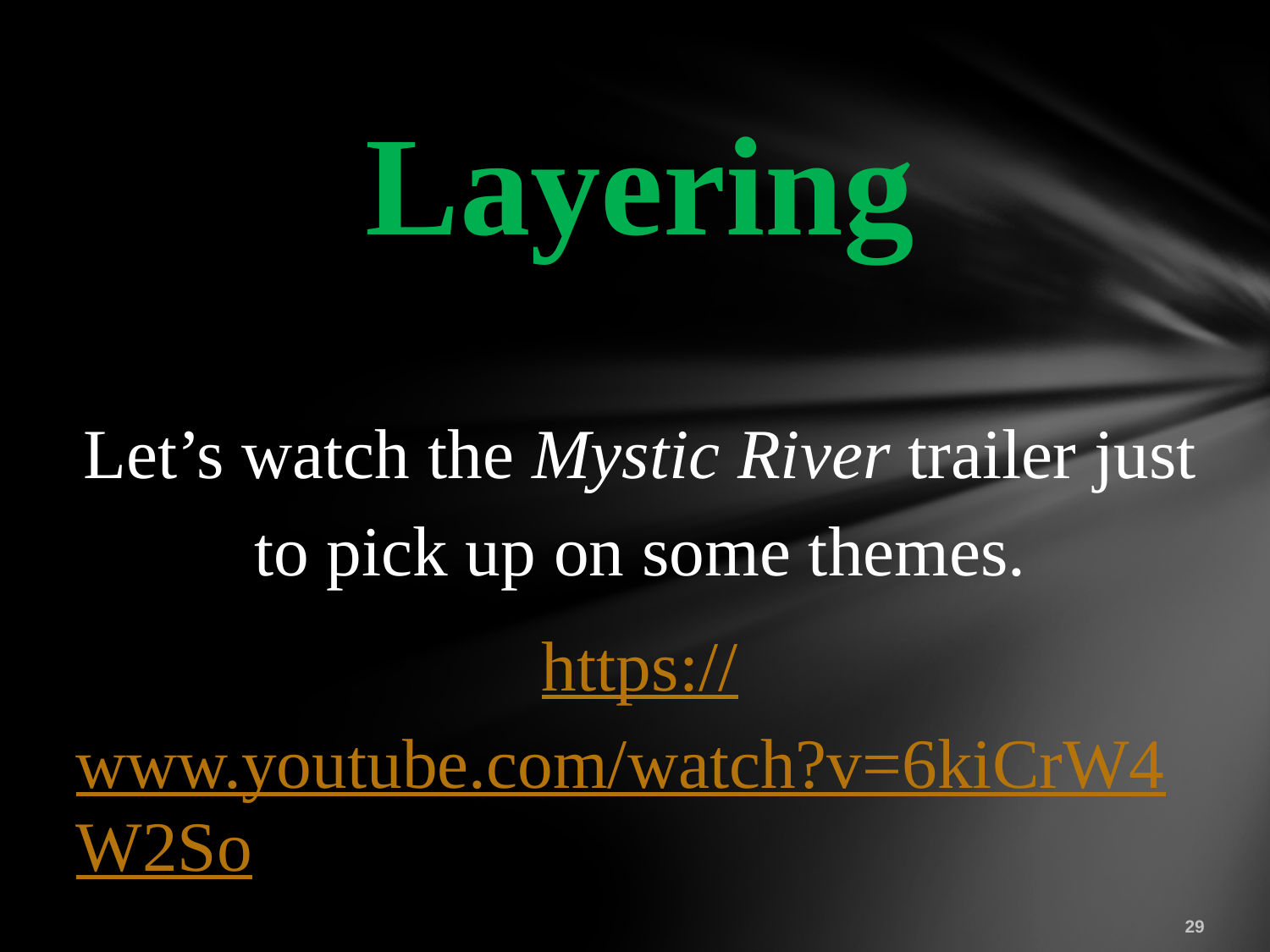

Layering

Let’s watch the Mystic River trailer just to pick up on some themes.
https://www.youtube.com/watch?v=6kiCrW4W2So
29